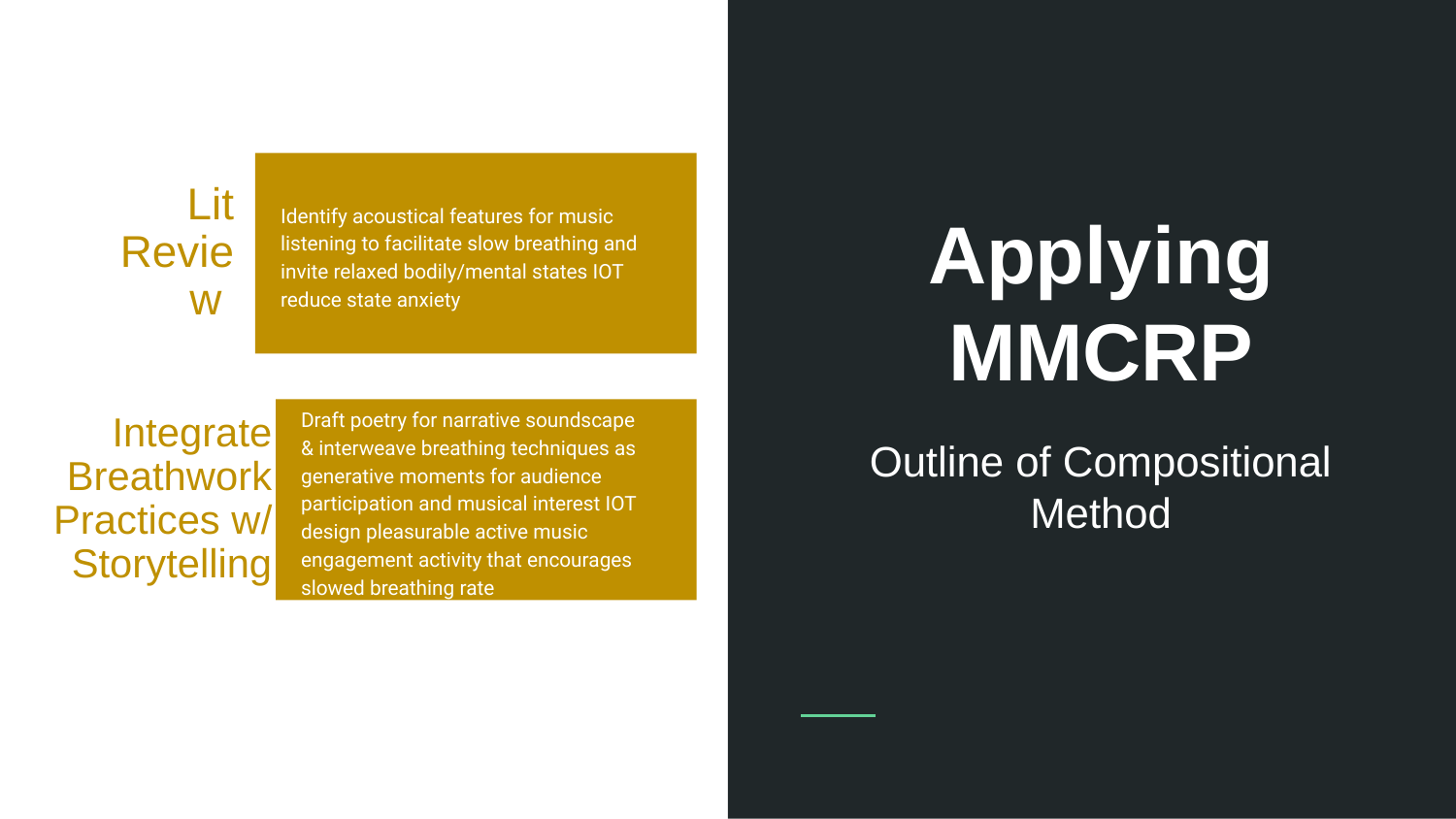

Lit Review
# Applying MMCRP
Lorem ipsum dolor sit amet, consectetur adipiscing elit. Duis sit amet odio vel purus bibendum luctus.
Identify acoustical features for music listening to facilitate slow breathing and invite relaxed bodily/mental states IOT reduce state anxiety

Integrate Breathwork Practices w/ Storytelling
Draft poetry for narrative soundscape & interweave breathing techniques as generative moments for audience participation and musical interest IOT design pleasurable active music engagement activity that encourages slowed breathing rate
Outline of Compositional Method